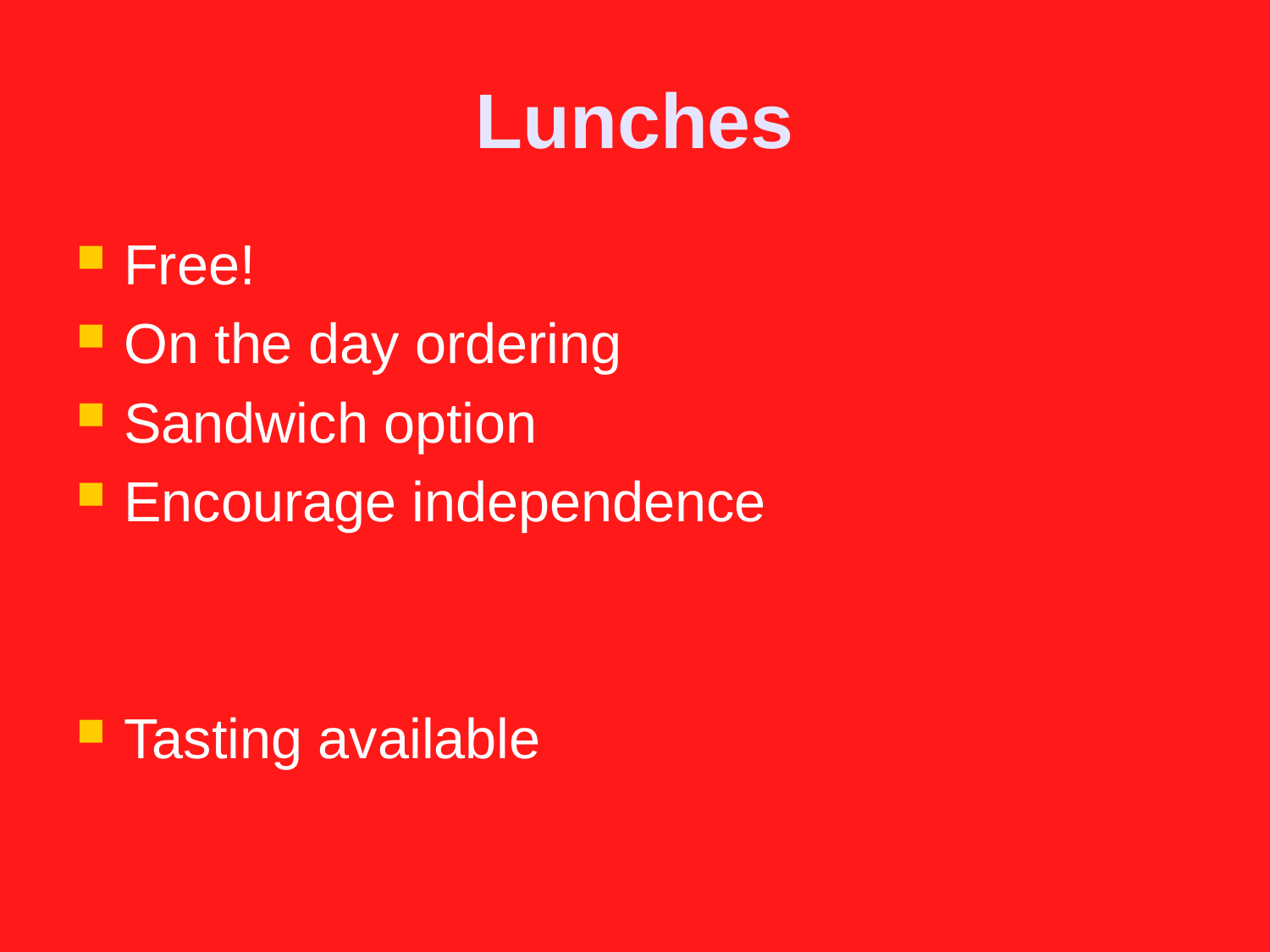

# Lunches
Free!
On the day ordering
Sandwich option
Encourage independence

Tasting available